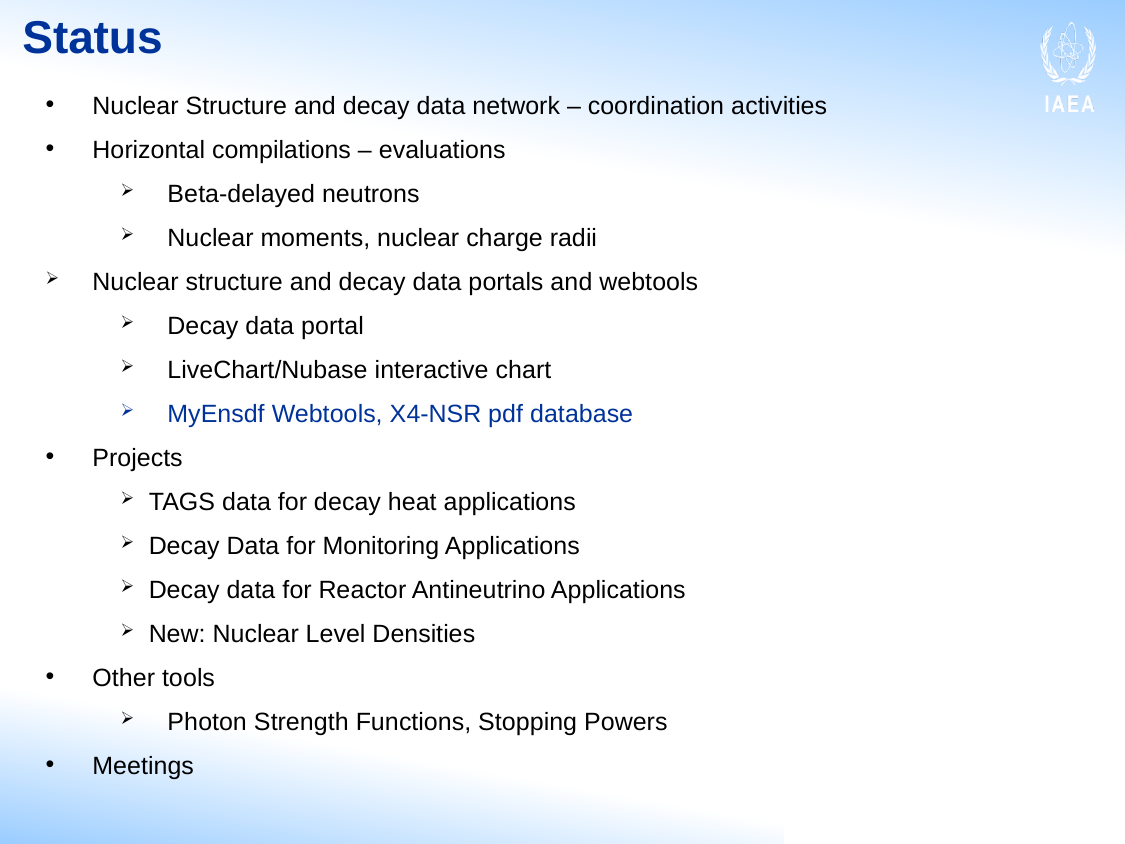

# Status
Nuclear Structure and decay data network – coordination activities
Horizontal compilations – evaluations
Beta-delayed neutrons
Nuclear moments, nuclear charge radii
Nuclear structure and decay data portals and webtools
Decay data portal
LiveChart/Nubase interactive chart
MyEnsdf Webtools, X4-NSR pdf database
Projects
TAGS data for decay heat applications
Decay Data for Monitoring Applications
Decay data for Reactor Antineutrino Applications
New: Nuclear Level Densities
Other tools
Photon Strength Functions, Stopping Powers
Meetings